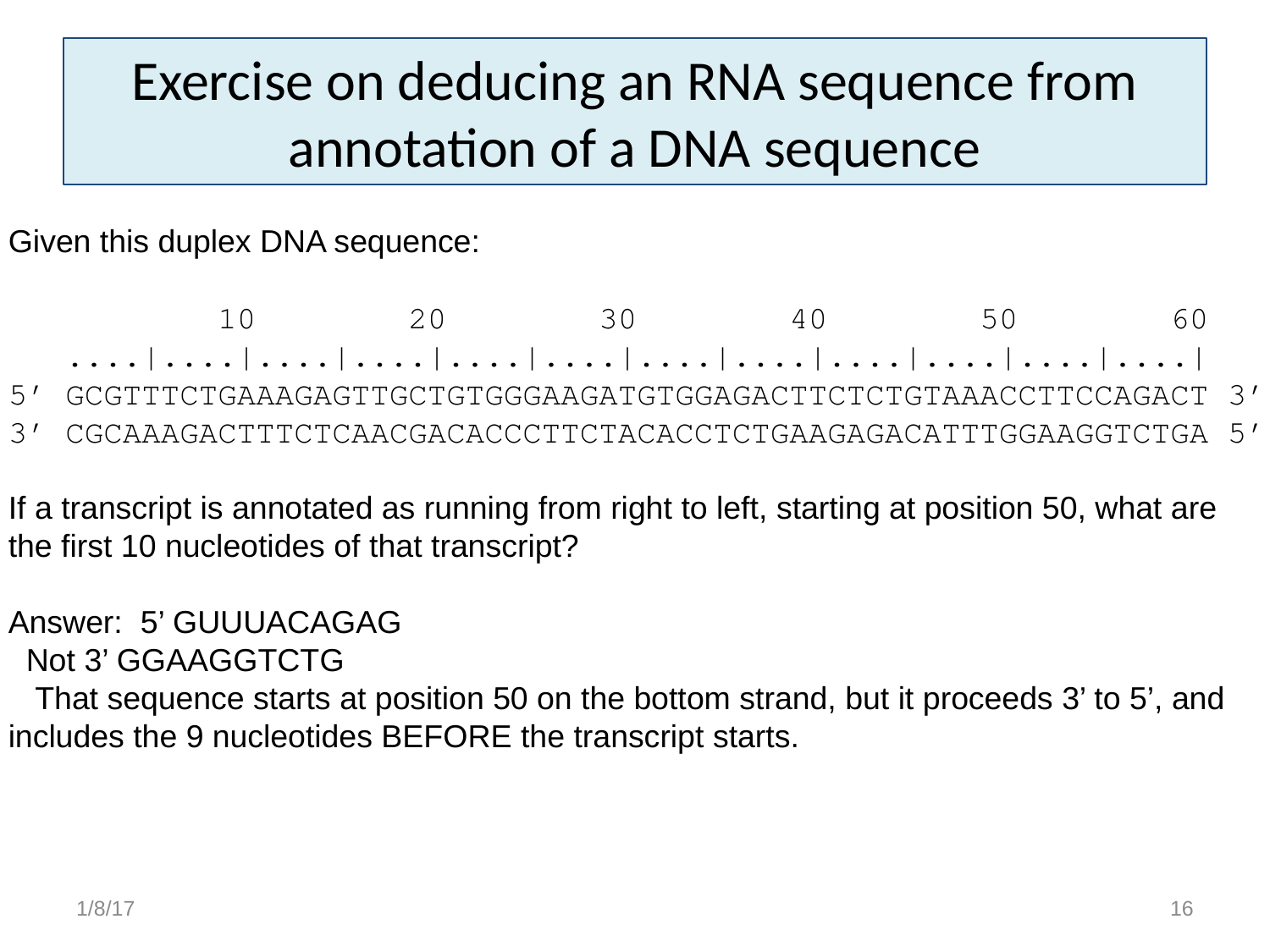

# Exercise on deducing an RNA sequence from annotation of a DNA sequence
Given this duplex DNA sequence:

           10        20        30        40        50        60
   ....|....|....|....|....|....|....|....|....|....|....|....|
5’ GCGTTTCTGAAAGAGTTGCTGTGGGAAGATGTGGAGACTTCTCTGTAAACCTTCCAGACT 3’
3’ CGCAAAGACTTTCTCAACGACACCCTTCTACACCTCTGAAGAGACATTTGGAAGGTCTGA 5’

If a transcript is annotated as running from right to left, starting at position 50, what are the first 10 nucleotides of that transcript?

Answer:  5’ GUUUACAGAG
  Not 3’ GGAAGGTCTG
   That sequence starts at position 50 on the bottom strand, but it proceeds 3’ to 5’, and includes the 9 nucleotides BEFORE the transcript starts.

1/8/17
16